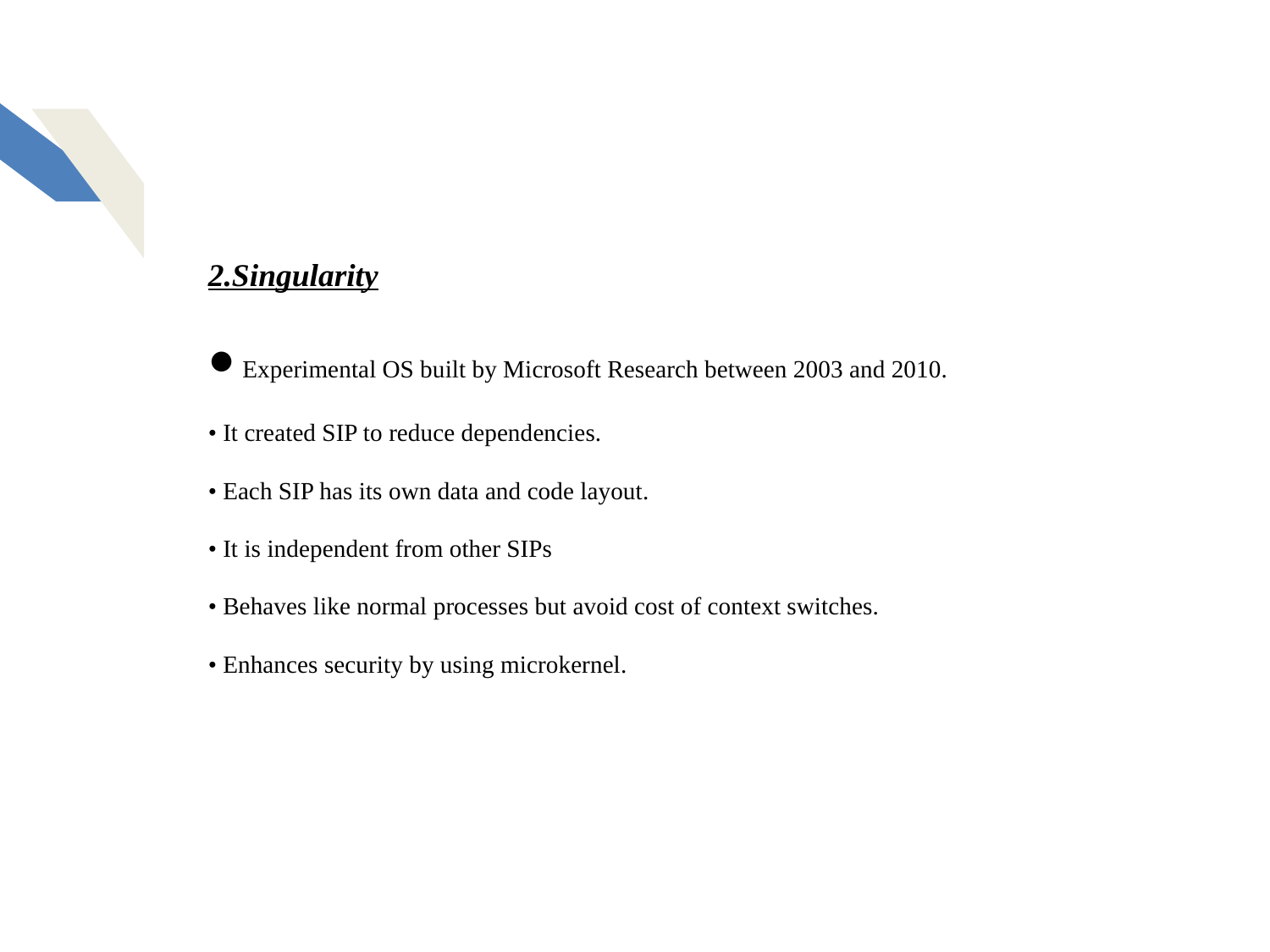

2.Singularity
• Experimental OS built by Microsoft Research between 2003 and 2010.
• It created SIP to reduce dependencies.
• Each SIP has its own data and code layout.
• It is independent from other SIPs
• Behaves like normal processes but avoid cost of context switches.
• Enhances security by using microkernel.